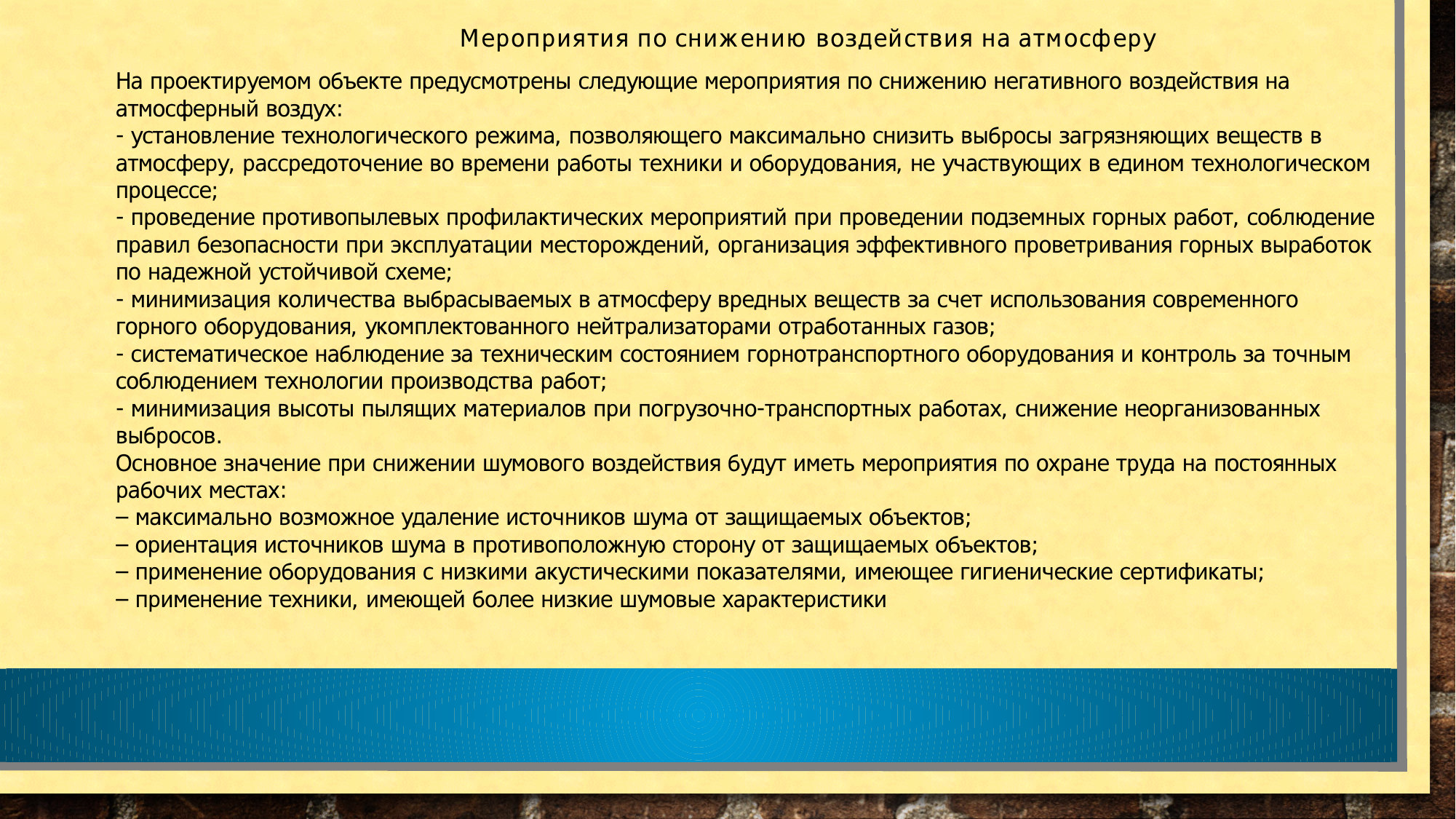

Мероприятия по снижению воздействия на атмосферу
На проектируемом объекте предусмотрены следующие мероприятия по снижению негативного воздействия на атмосферный воздух:
- установление технологического режима, позволяющего максимально снизить выбросы загрязняющих веществ в атмосферу, рассредоточение во времени работы техники и оборудования, не участвующих в едином технологическом процессе;
- проведение противопылевых профилактических мероприятий при проведении подземных горных работ, соблюдение правил безопасности при эксплуатации месторождений, организация эффективного проветривания горных выработок по надежной устойчивой схеме;
- минимизация количества выбрасываемых в атмосферу вредных веществ за счет использования современного горного оборудования, укомплектованного нейтрализаторами отработанных газов;
- систематическое наблюдение за техническим состоянием горнотранспортного оборудования и контроль за точным соблюдением технологии производства работ;
- минимизация высоты пылящих материалов при погрузочно-транспортных работах, снижение неорганизованных выбросов.
Основное значение при снижении шумового воздействия будут иметь мероприятия по охране труда на постоянных рабочих местах:
– максимально возможное удаление источников шума от защищаемых объектов;
– ориентация источников шума в противоположную сторону от защищаемых объектов;
– применение оборудования с низкими акустическими показателями, имеющее гигиенические сертификаты;
– применение техники, имеющей более низкие шумовые характеристики